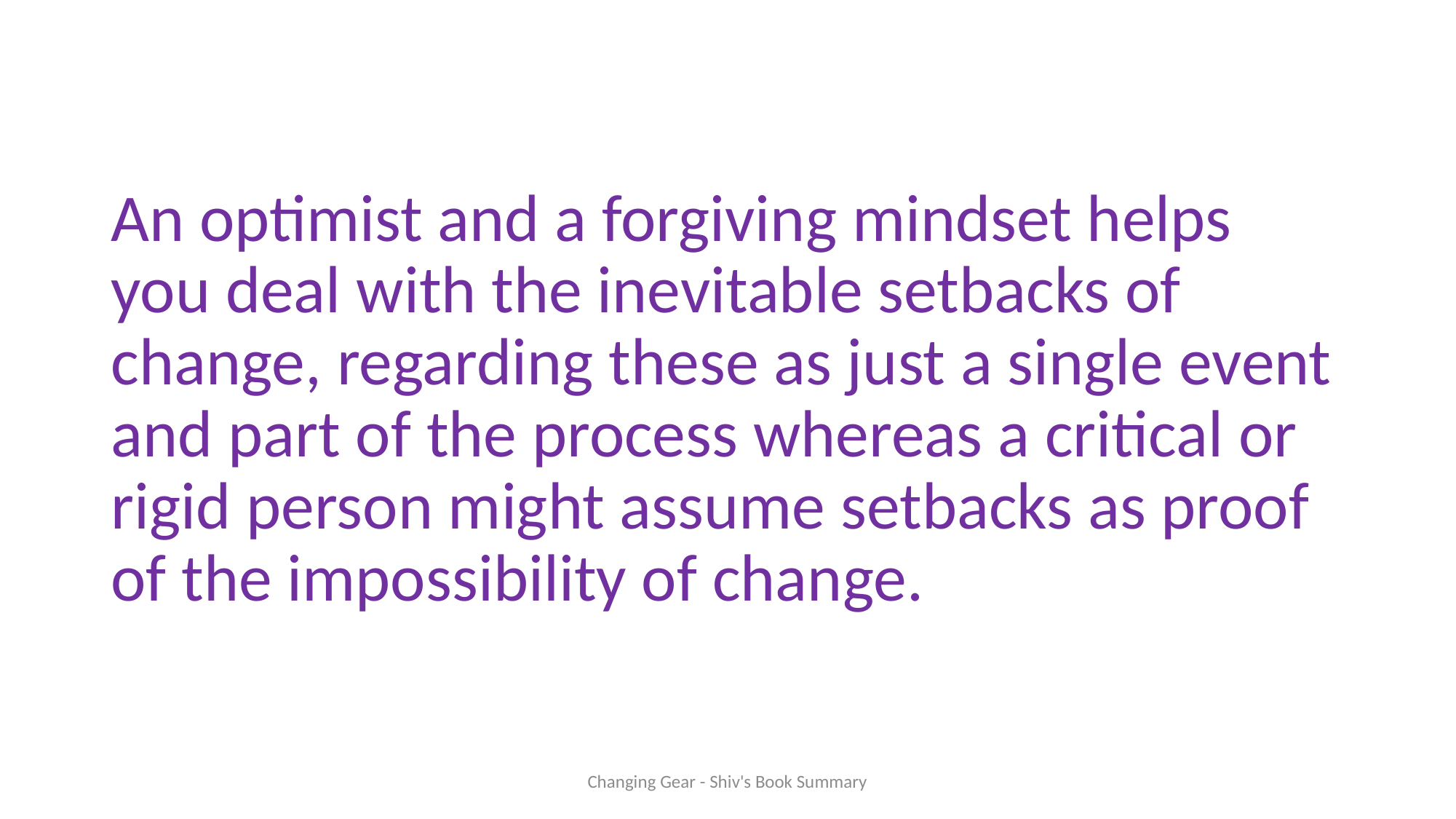

# An optimist and a forgiving mindset helps you deal with the inevitable setbacks of change, regarding these as just a single event and part of the process whereas a critical or rigid person might assume setbacks as proof of the impossibility of change.
Changing Gear - Shiv's Book Summary